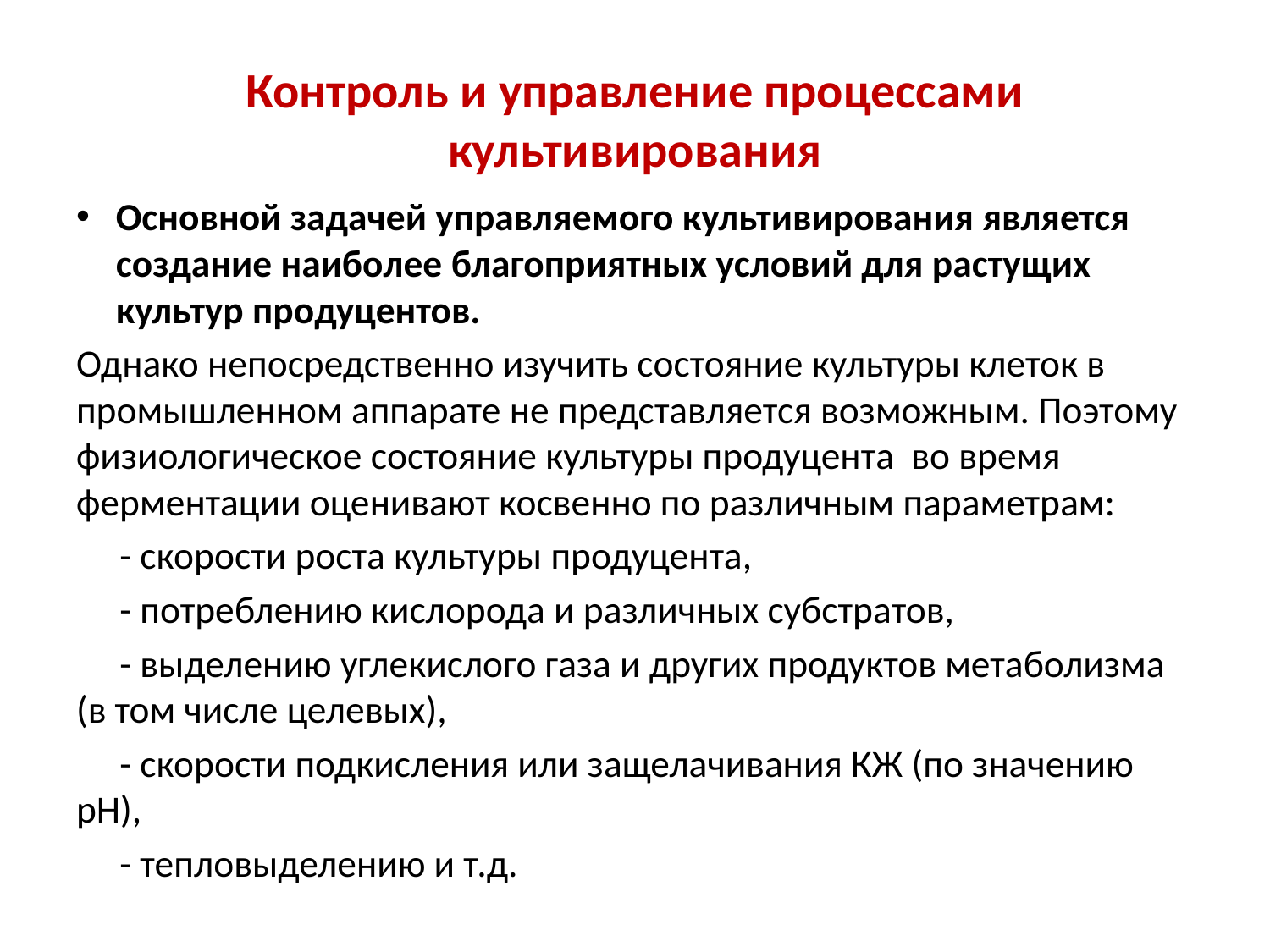

# Контроль и управление процессами культивирования
Основной задачей управляемого культивирования является создание наиболее благоприятных условий для растущих культур продуцентов.
Однако непосредственно изучить состояние культуры клеток в промышленном аппарате не представляется возможным. Поэтому физиологическое состояние культуры продуцента  во время ферментации оценивают косвенно по различным параметрам:
     - скорости роста культуры продуцента,
     - потреблению кислорода и различных субстратов,
     - выделению углекислого газа и других продуктов метаболизма (в том числе целевых),
     - скорости подкисления или защелачивания КЖ (по значению рН),
     - тепловыделению и т.д.